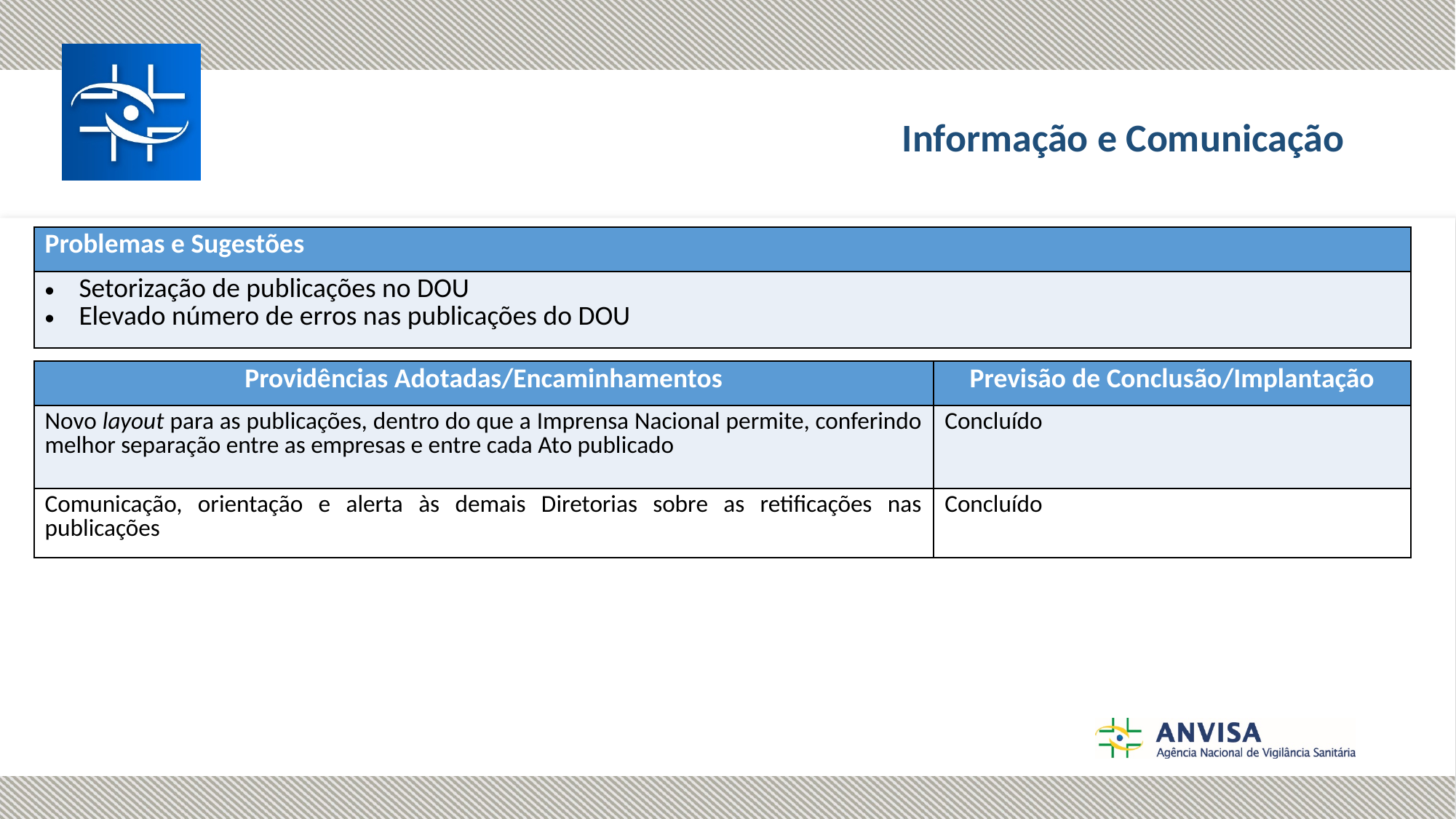

# Informação e Comunicação
| Problemas e Sugestões |
| --- |
| Setorização de publicações no DOU Elevado número de erros nas publicações do DOU |
| Providências Adotadas/Encaminhamentos | Previsão de Conclusão/Implantação |
| --- | --- |
| Novo layout para as publicações, dentro do que a Imprensa Nacional permite, conferindo melhor separação entre as empresas e entre cada Ato publicado | Concluído |
| Comunicação, orientação e alerta às demais Diretorias sobre as retificações nas publicações | Concluído |